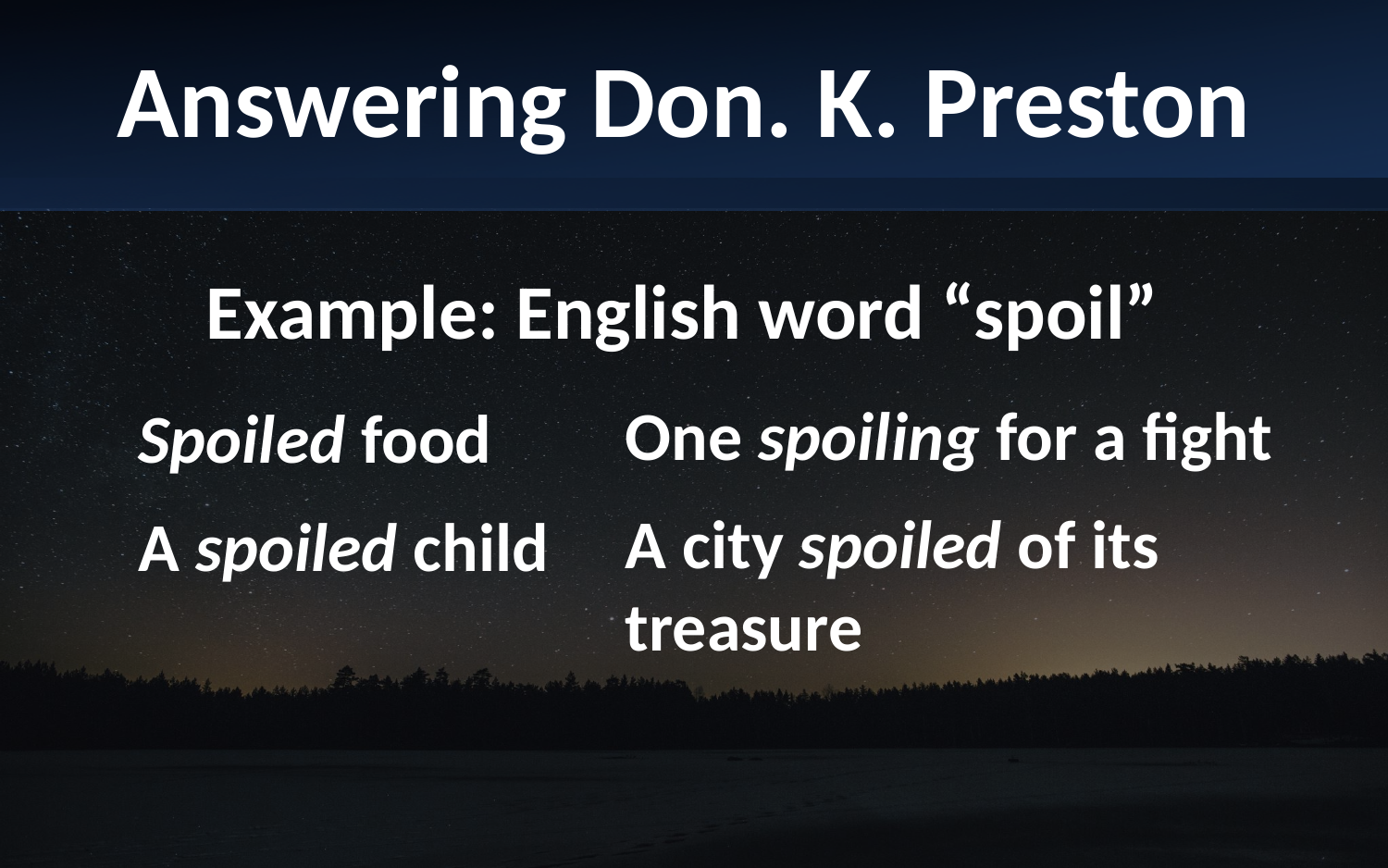

Answering Don. K. Preston
Example: English word “spoil”
One spoiling for a fight
A city spoiled of its treasure
Spoiled food
A spoiled child